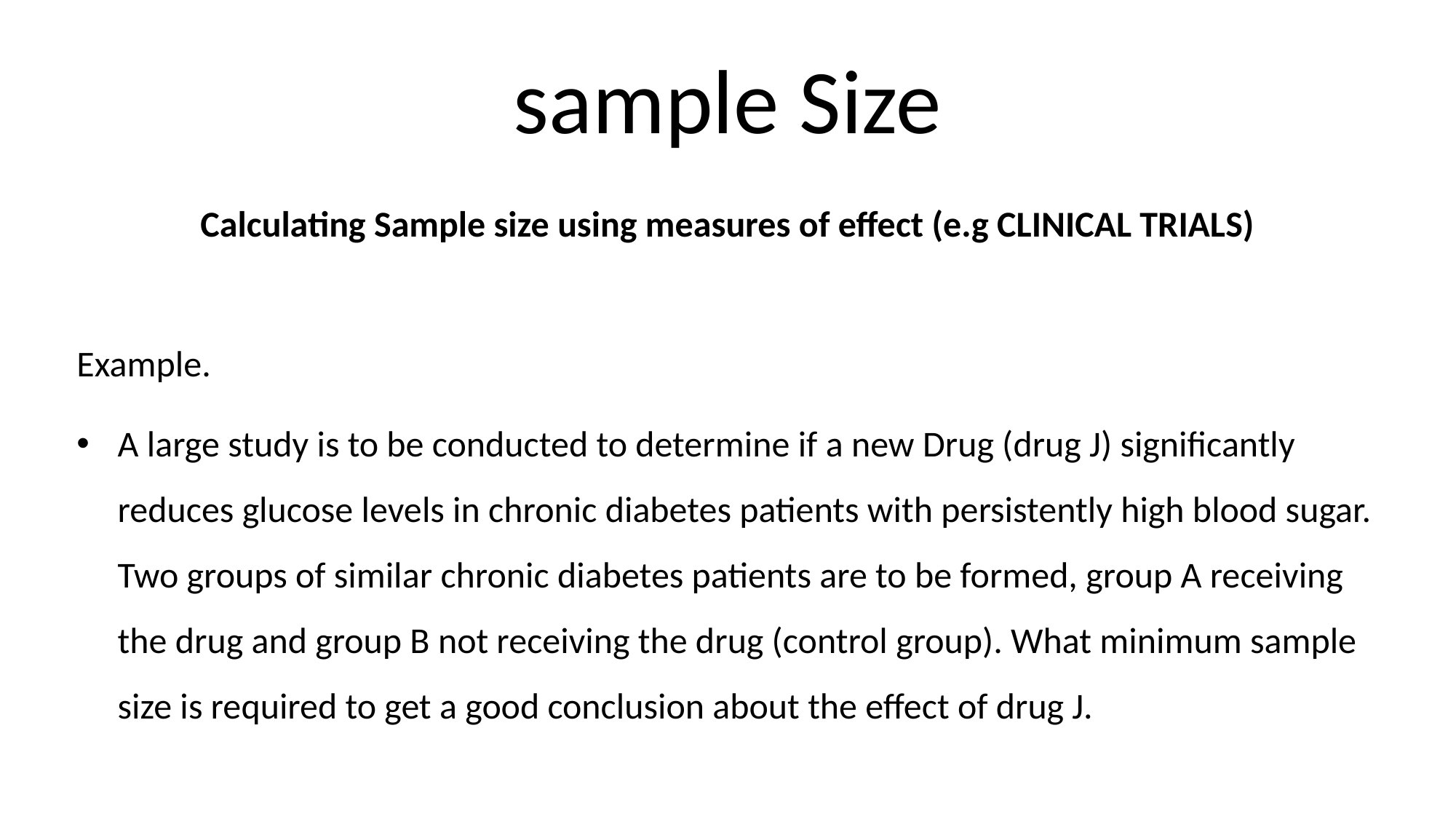

# sample Size
Calculating Sample size using measures of effect (e.g CLINICAL TRIALS)

Example.
A large study is to be conducted to determine if a new Drug (drug J) significantly reduces glucose levels in chronic diabetes patients with persistently high blood sugar. Two groups of similar chronic diabetes patients are to be formed, group A receiving the drug and group B not receiving the drug (control group). What minimum sample size is required to get a good conclusion about the effect of drug J.